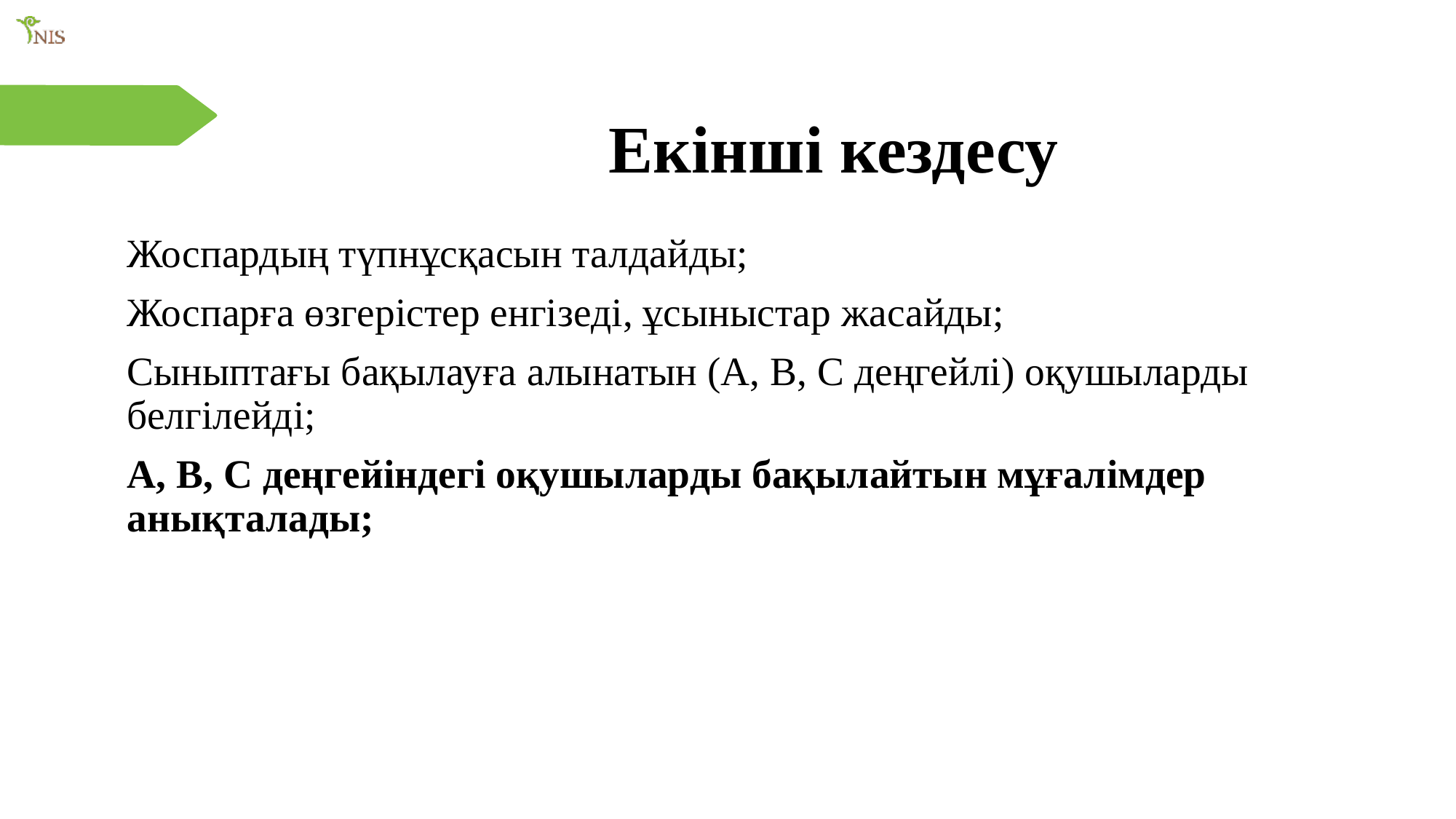

# Екінші кездесу
Жоспардың түпнұсқасын талдайды;
Жоспарға өзгерістер енгізеді, ұсыныстар жасайды;
Сыныптағы бақылауға алынатын (А, В, С деңгейлі) оқушыларды белгілейді;
А, В, С деңгейіндегі оқушыларды бақылайтын мұғалімдер анықталады;